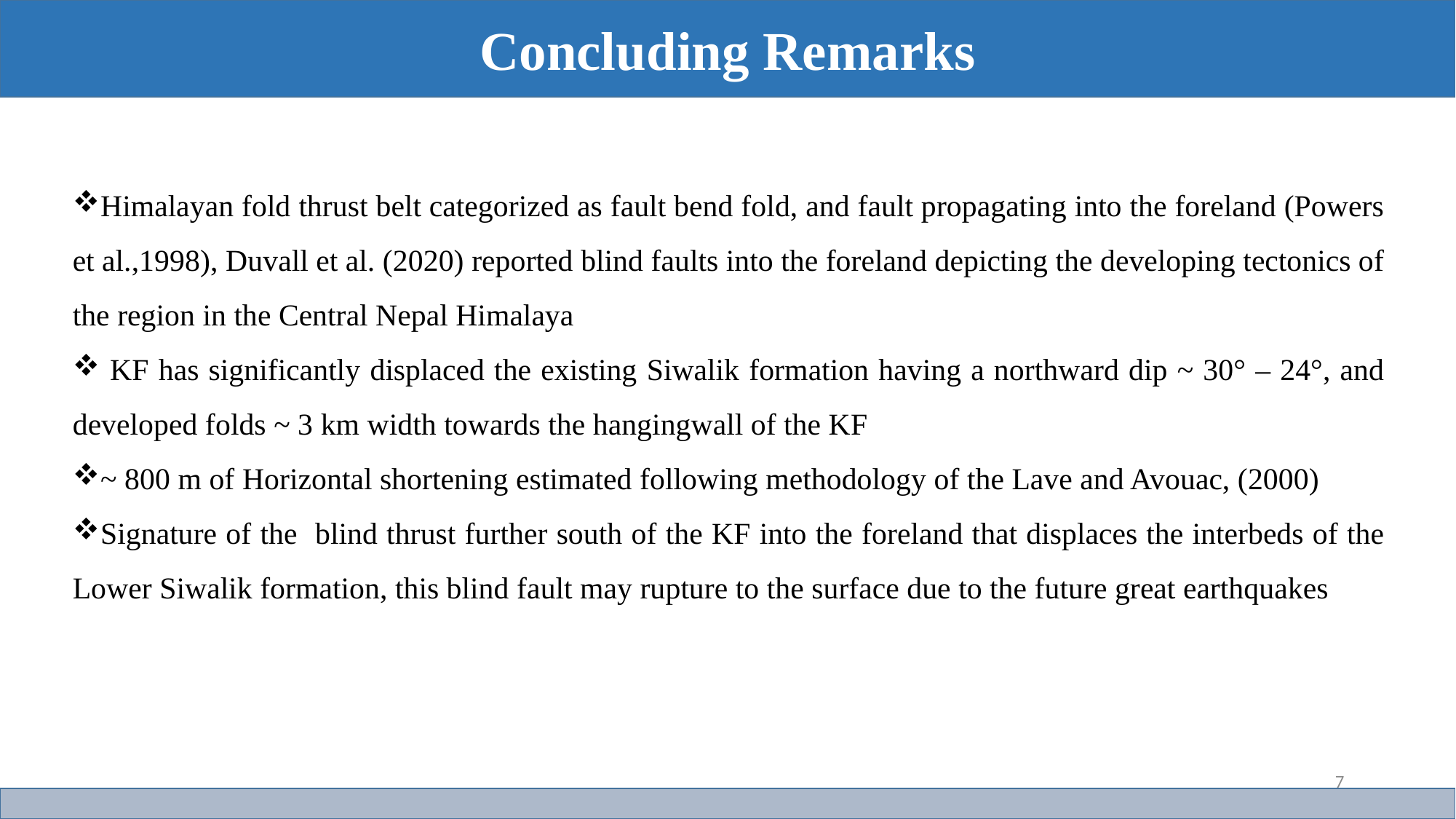

Concluding Remarks
Himalayan fold thrust belt categorized as fault bend fold, and fault propagating into the foreland (Powers et al.,1998), Duvall et al. (2020) reported blind faults into the foreland depicting the developing tectonics of the region in the Central Nepal Himalaya
 KF has significantly displaced the existing Siwalik formation having a northward dip ~ 30° – 24°, and developed folds ~ 3 km width towards the hangingwall of the KF
~ 800 m of Horizontal shortening estimated following methodology of the Lave and Avouac, (2000)
Signature of the  blind thrust further south of the KF into the foreland that displaces the interbeds of the Lower Siwalik formation, this blind fault may rupture to the surface due to the future great earthquakes

7